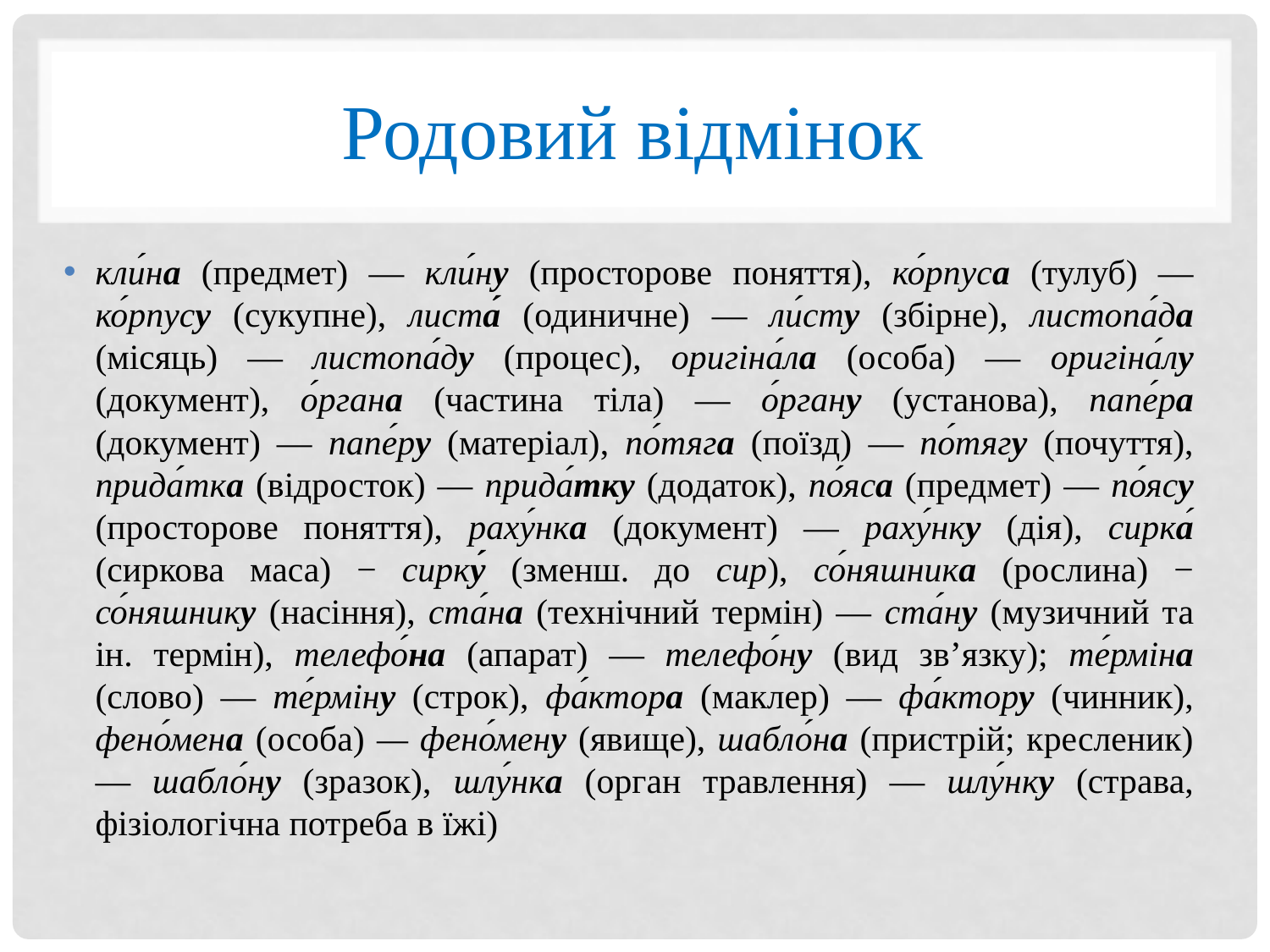

# Родовий відмінок
кли́на (предмет) — кли́ну (просторове поняття), ко́рпуса (тулуб) — ко́рпусу (сукупне), листа́ (одиничне) — ли́сту (збірне), листопа́да (місяць) — листопа́ду (процес), оригіна́ла (особа) — оригіна́лу (документ), о́ргана (частина тіла) — о́ргану (установа), папе́ра (документ) — папе́ру (матеріал), по́тяга (поїзд) — по́тягу (почуття), прида́тка (відросток) — прида́тку (додаток), по́яса (предмет) — по́ясу (просторове поняття), раху́нка (документ) — раху́нку (дія), сирка́ (сиркова маса) − сирку́ (зменш. до сир), со́няшника (рослина) − со́няшнику (насіння), ста́на (технічний термін) — ста́ну (музичний та ін. термін), телефо́на (апарат) — телефо́ну (вид зв’язку); те́рміна (слово) — те́рміну (строк), фа́ктора (маклер) — фа́ктору (чинник), фено́мена (особа) — фено́мену (явище), шабло́на (пристрій; кресленик) — шабло́ну (зразок), шлу́нка (орган травлення) — шлу́нку (страва, фізіологічна потреба в їжі)